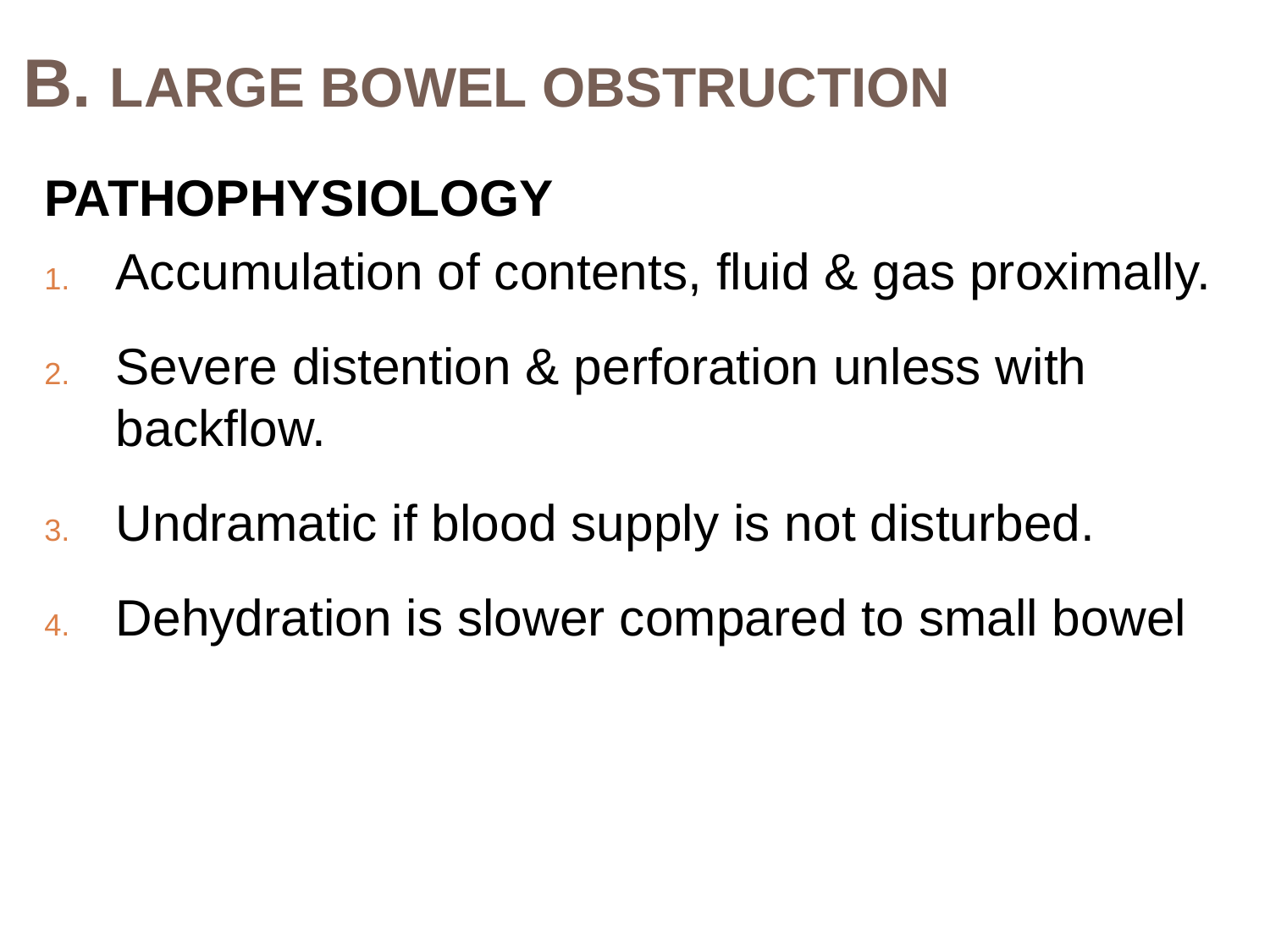

# B. LARGE BOWEL OBSTRUCTION
PATHOPHYSIOLOGY
Accumulation of contents, fluid & gas proximally.
Severe distention & perforation unless with backflow.
Undramatic if blood supply is not disturbed.
Dehydration is slower compared to small bowel